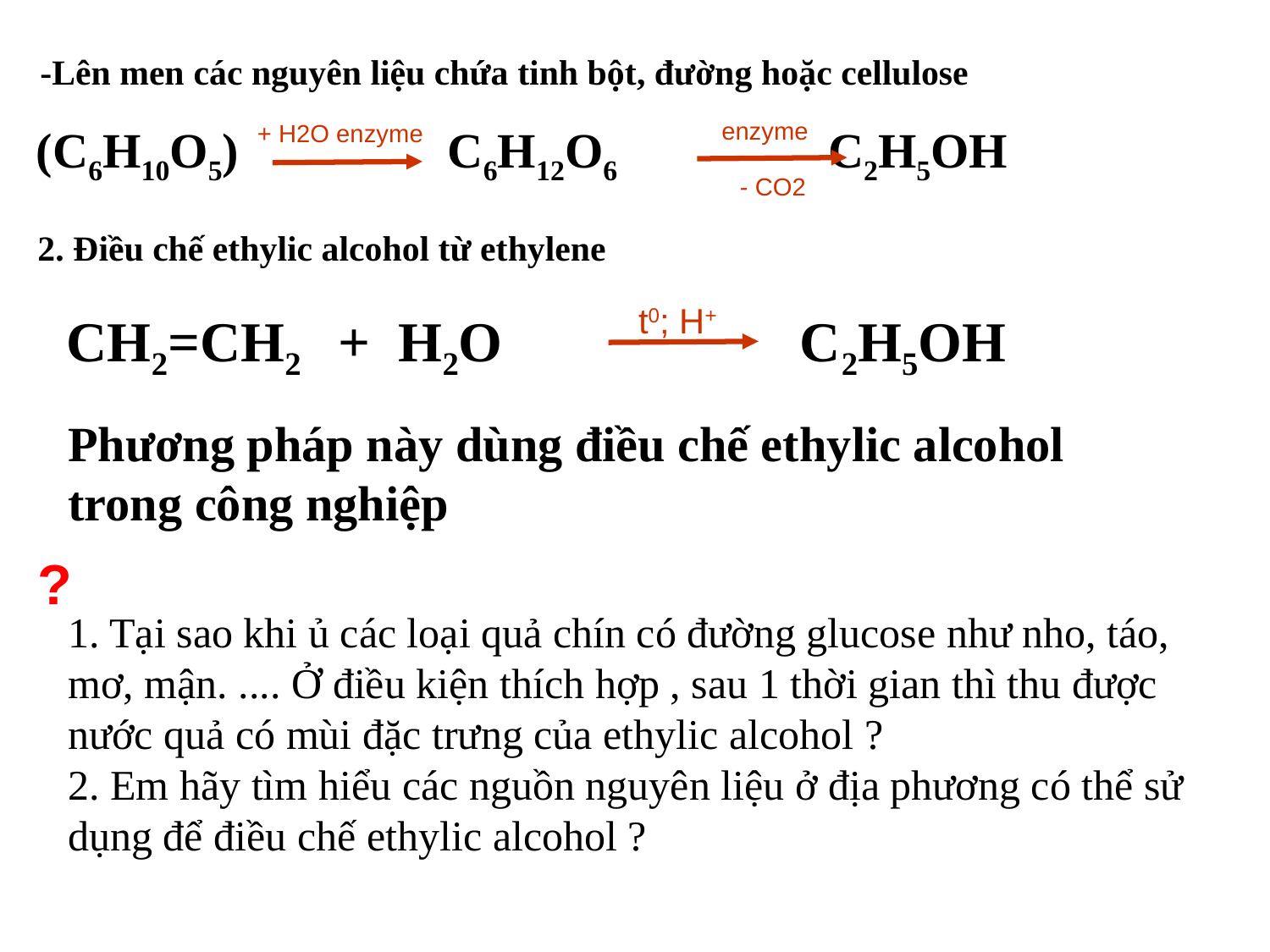

-Lên men các nguyên liệu chứa tinh bột, đường hoặc cellulose
(C6H10O5)                 C6H12O6                  C2H5OH
enzyme
+ H2O enzyme

- CO2
2. Điều chế ethylic alcohol từ ethylene
CH2=CH2   +  H2O                     C2H5OH
t0; H+

Phương pháp này dùng điều chế ethylic alcohol trong công nghiệp
?
1. Tại sao khi ủ các loại quả chín có đường glucose như nho, táo, mơ, mận. .... Ở điều kiện thích hợp , sau 1 thời gian thì thu được nước quả có mùi đặc trưng của ethylic alcohol ?
2. Em hãy tìm hiểu các nguồn nguyên liệu ở địa phương có thể sử dụng để điều chế ethylic alcohol ?